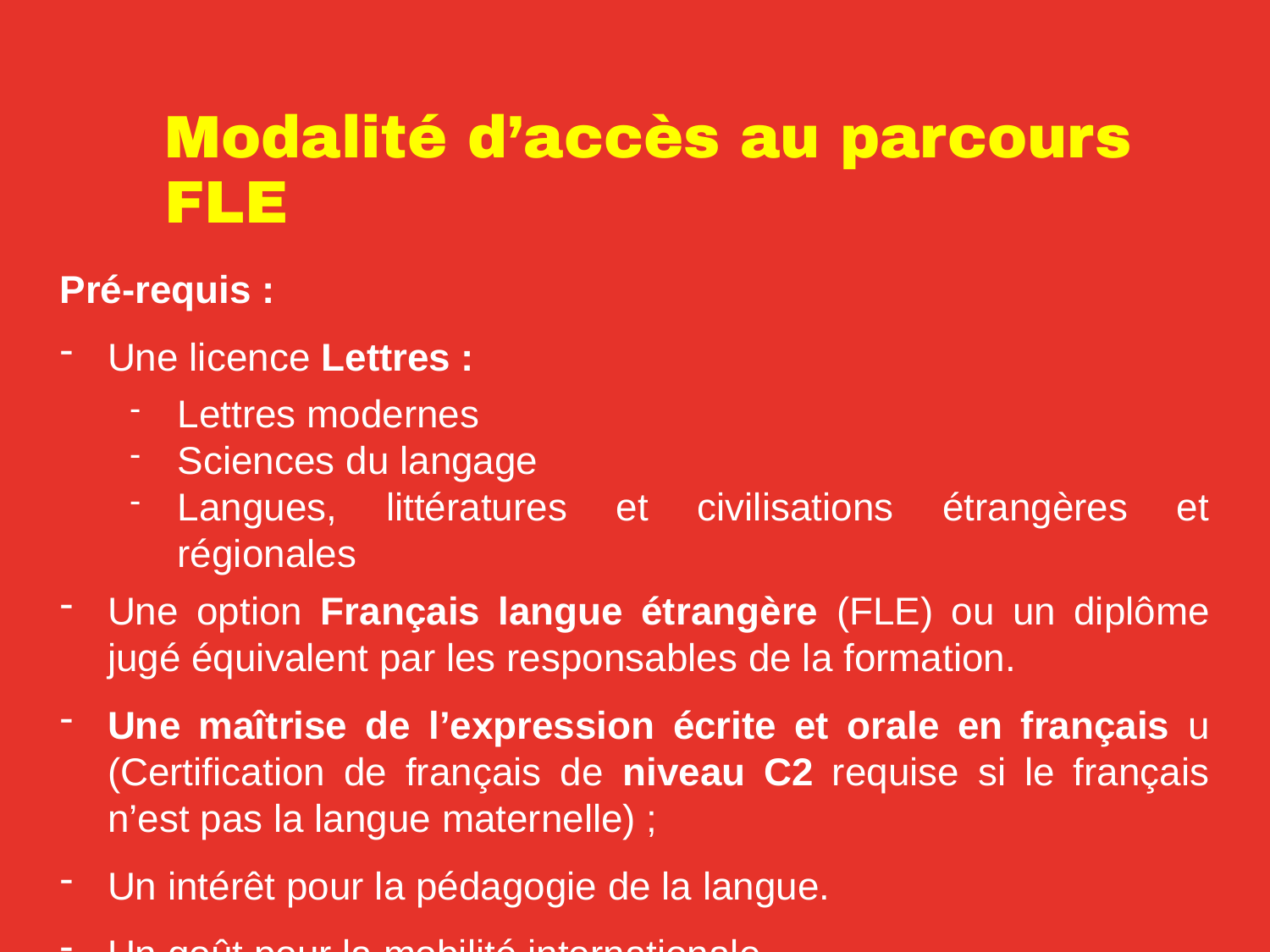

# Modalité d’accès au parcours FLE
Pré-requis :
Une licence Lettres :
Lettres modernes
Sciences du langage
Langues, littératures et civilisations étrangères et régionales
Une option Français langue étrangère (FLE) ou un diplôme jugé équivalent par les responsables de la formation.
Une maîtrise de l’expression écrite et orale en français u (Certification de français de niveau C2 requise si le français n’est pas la langue maternelle) ;
Un intérêt pour la pédagogie de la langue.
Un goût pour la mobilité internationale.

Parcours Langue française appliquée